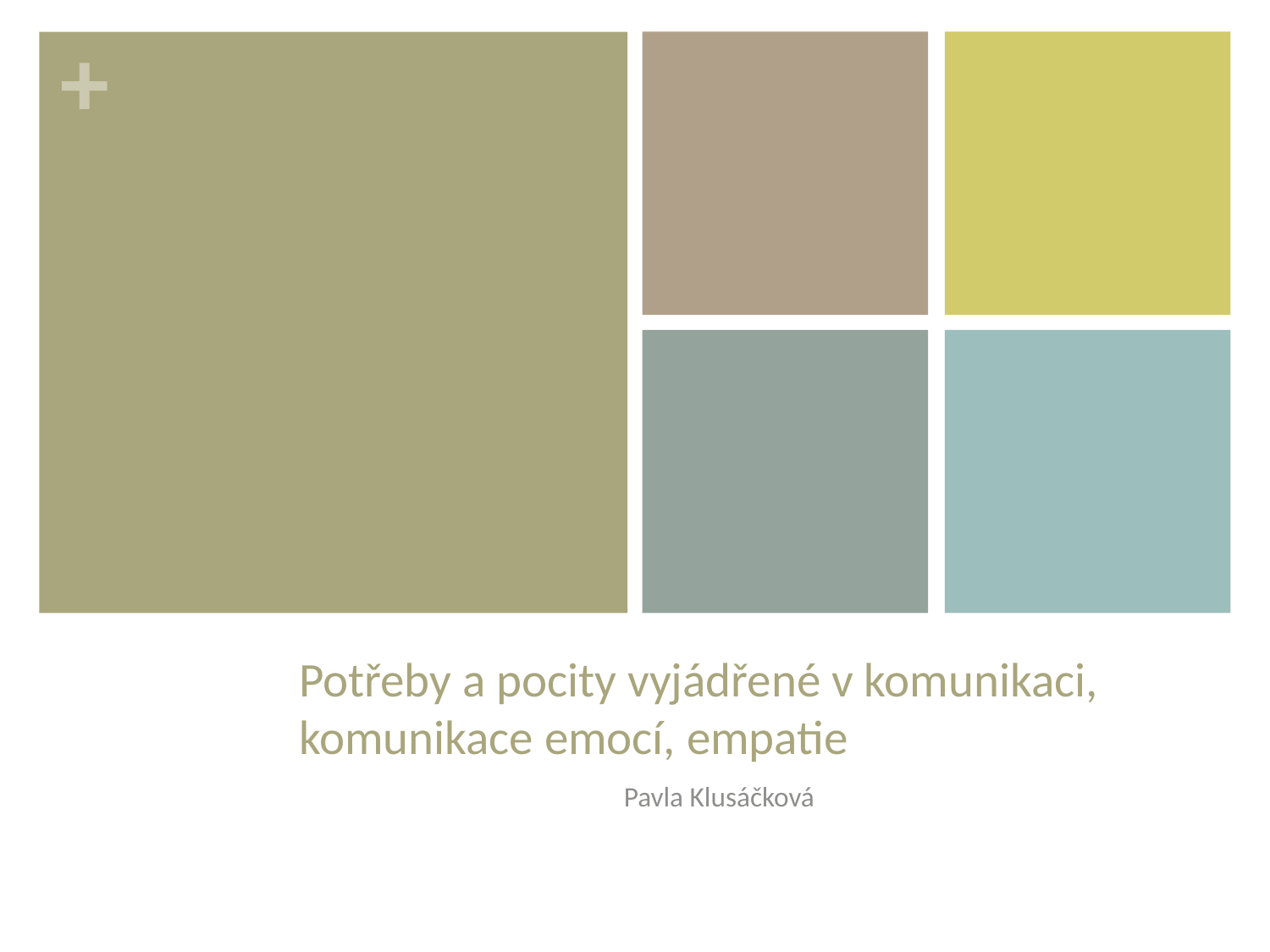

# Potřeby a pocity vyjádřené v komunikaci, komunikace emocí, empatie
Pavla Klusáčková